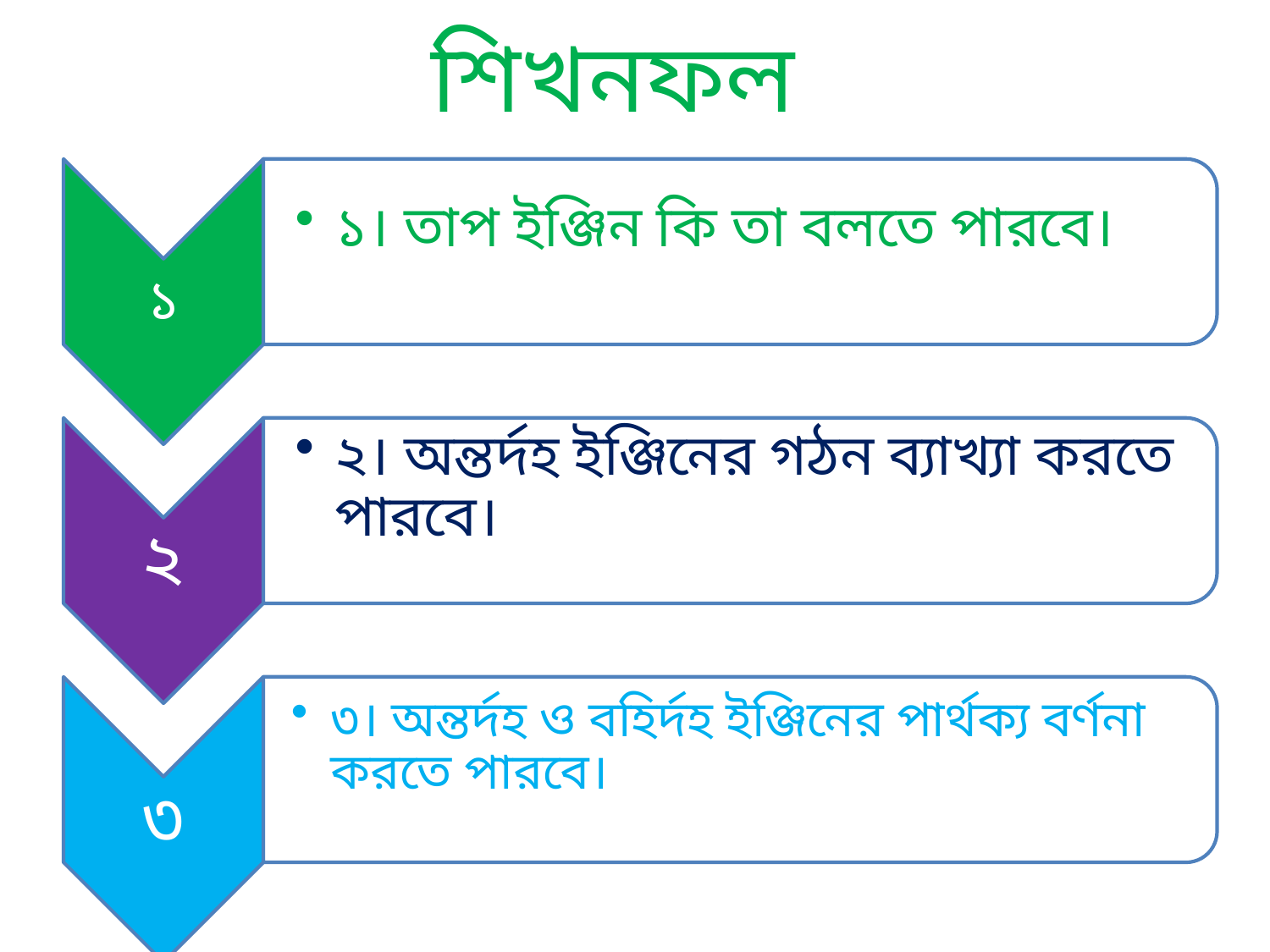

শিখনফল
১
১। তাপ ইঞ্জিন কি তা বলতে পারবে।

২
২। অন্তর্দহ ইঞ্জিনের গঠন ব্যাখ্যা করতে পারবে।

৩
৩। অন্তর্দহ ও বহির্দহ ইঞ্জিনের পার্থক্য বর্ণনা করতে পারবে।